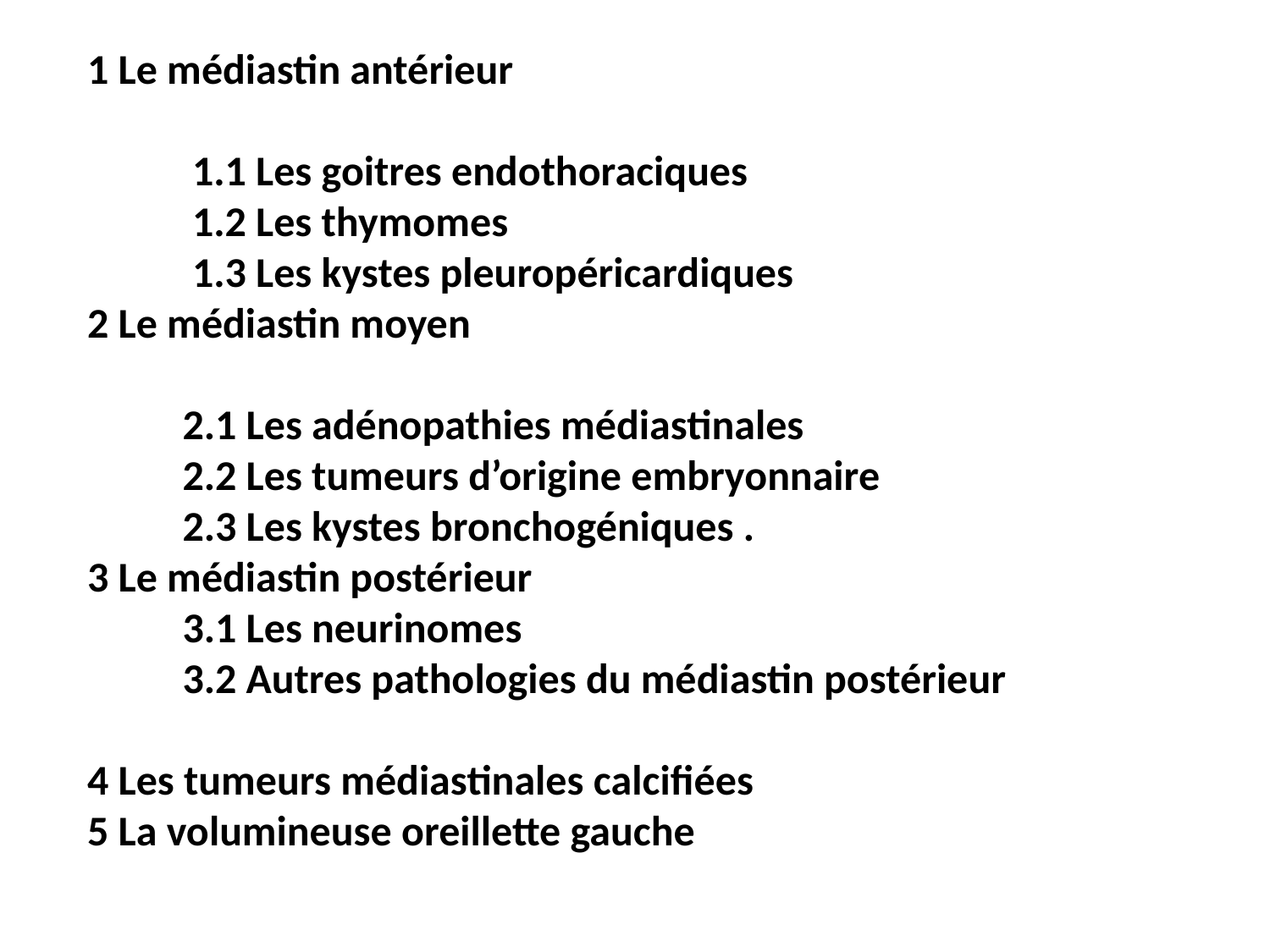

1 Le médiastin antérieur

           1.1 Les goitres endothoraciques
           1.2 Les thymomes
           1.3 Les kystes pleuropéricardiques
2 Le médiastin moyen

          2.1 Les adénopathies médiastinales
          2.2 Les tumeurs d’origine embryonnaire
          2.3 Les kystes bronchogéniques .
3 Le médiastin postérieur
          3.1 Les neurinomes
          3.2 Autres pathologies du médiastin postérieur

4 Les tumeurs médiastinales calcifiées
5 La volumineuse oreillette gauche